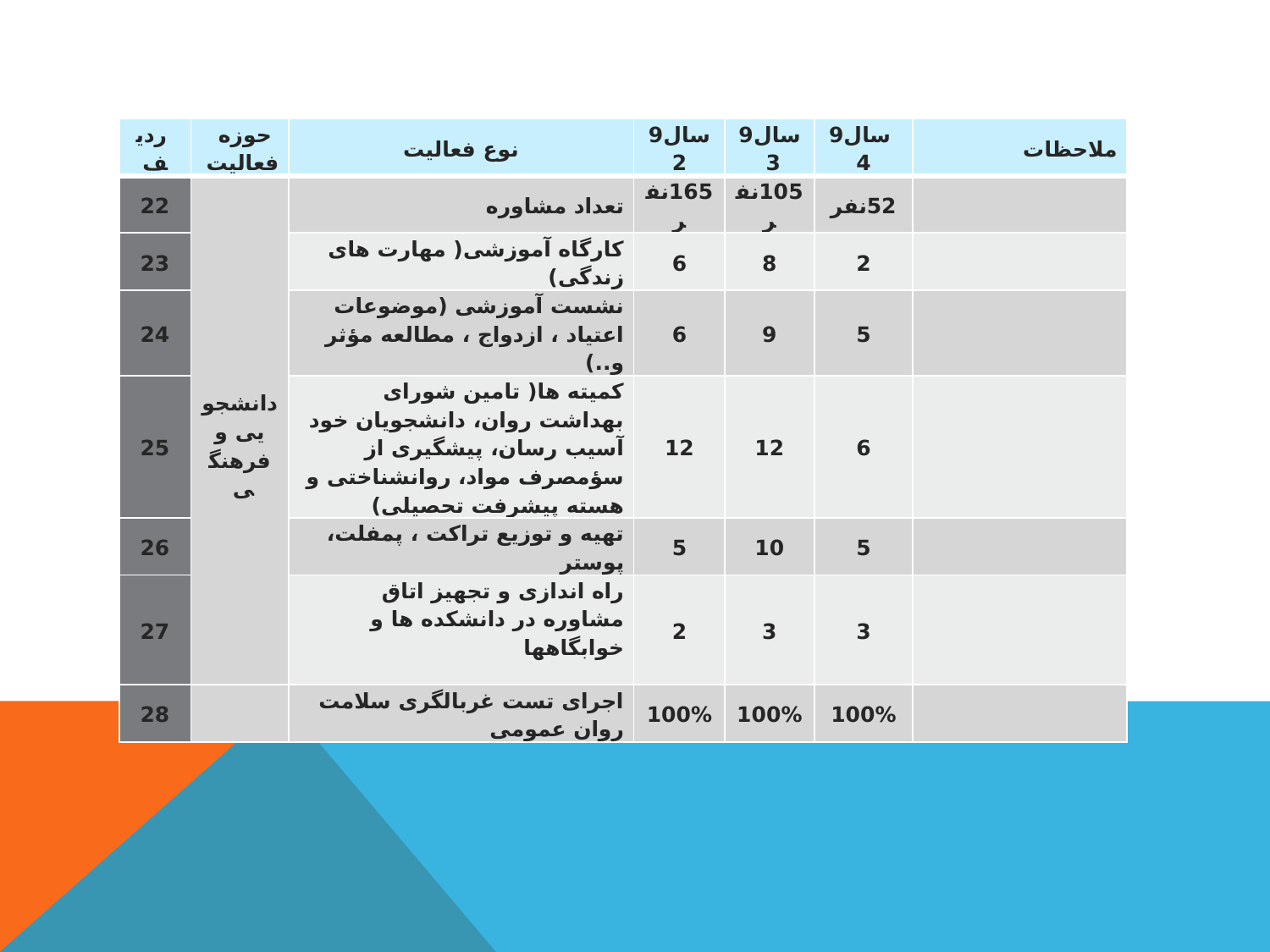

| ردیف | حوزه فعالیت | نوع فعالیت | سال92 | سال93 | سال94 | ملاحظات |
| --- | --- | --- | --- | --- | --- | --- |
| 22 | دانشجویی و فرهنگی | تعداد مشاوره | 165نفر | 105نفر | 52نفر |  |
| 23 |  | کارگاه آموزشی( مهارت های زندگی) | 6 | 8 | 2 |  |
| 24 |  | نشست آموزشی (موضوعات اعتیاد ، ازدواج ، مطالعه مؤثر و..) | 6 | 9 | 5 |  |
| 25 |  | کمیته ها( تامین شورای بهداشت روان، دانشجویان خود آسیب رسان، پیشگیری از سؤمصرف مواد، روانشناختی و هسته پیشرفت تحصیلی) | 12 | 12 | 6 |  |
| 26 |  | تهیه و توزیع تراکت ، پمفلت، پوستر | 5 | 10 | 5 |  |
| 27 |  | راه اندازی و تجهیز اتاق مشاوره در دانشکده ها و خوابگاهها | 2 | 3 | 3 |  |
| 28 |  | اجرای تست غربالگری سلامت روان عمومی | 100% | 100% | 100% |  |